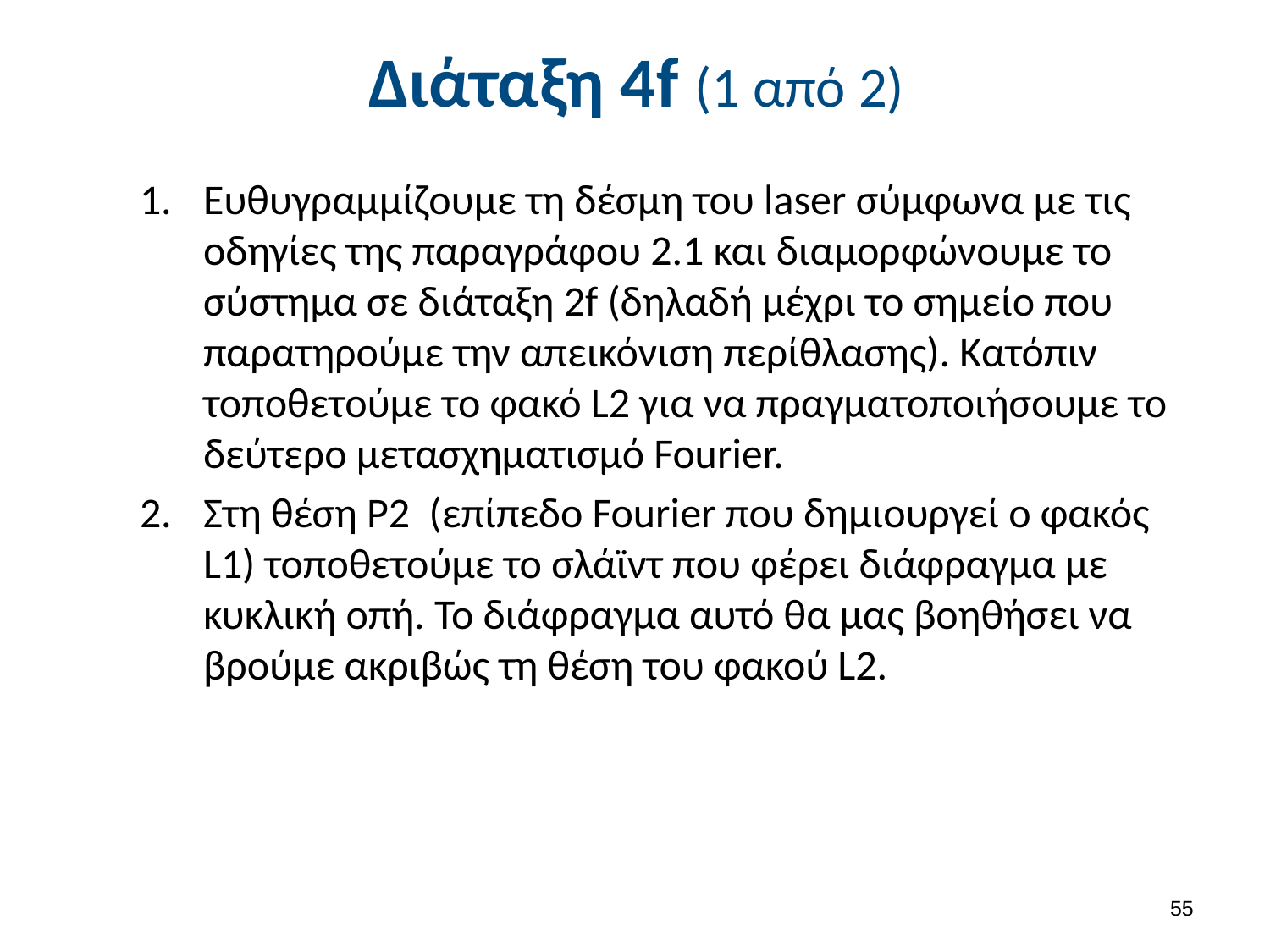

# Διάταξη 4f (1 από 2)
Ευθυγραμμίζουμε τη δέσμη του laser σύμφωνα με τις οδηγίες της παραγράφου 2.1 και διαμορφώνουμε το σύστημα σε διάταξη 2f (δηλαδή μέχρι το σημείο που παρατηρούμε την απεικόνιση περίθλασης). Κατόπιν τοποθετούμε το φακό L2 για να πραγματοποιήσουμε το δεύτερο μετασχηματισμό Fourier.
Στη θέση P2  (επίπεδο Fourier που δημιουργεί ο φακός L1) τοποθετούμε το σλάϊντ που φέρει διάφραγμα με κυκλική οπή. Το διάφραγμα αυτό θα μας βοηθήσει να βρούμε ακριβώς τη θέση του φακού L2.

55